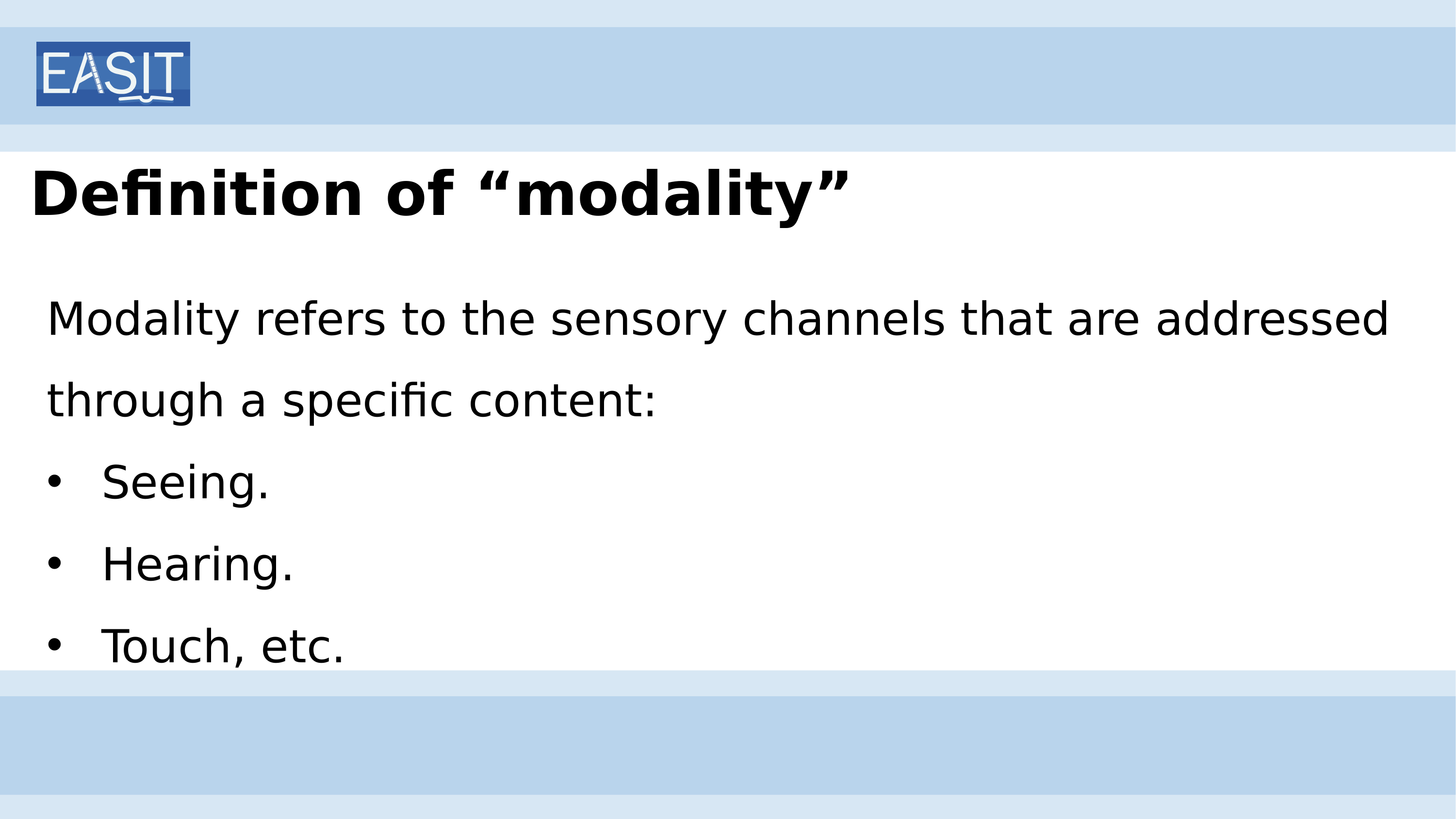

# Definition of “modality”
Modality refers to the sensory channels that are addressed through a specific content:
Seeing.
Hearing.
Touch, etc.